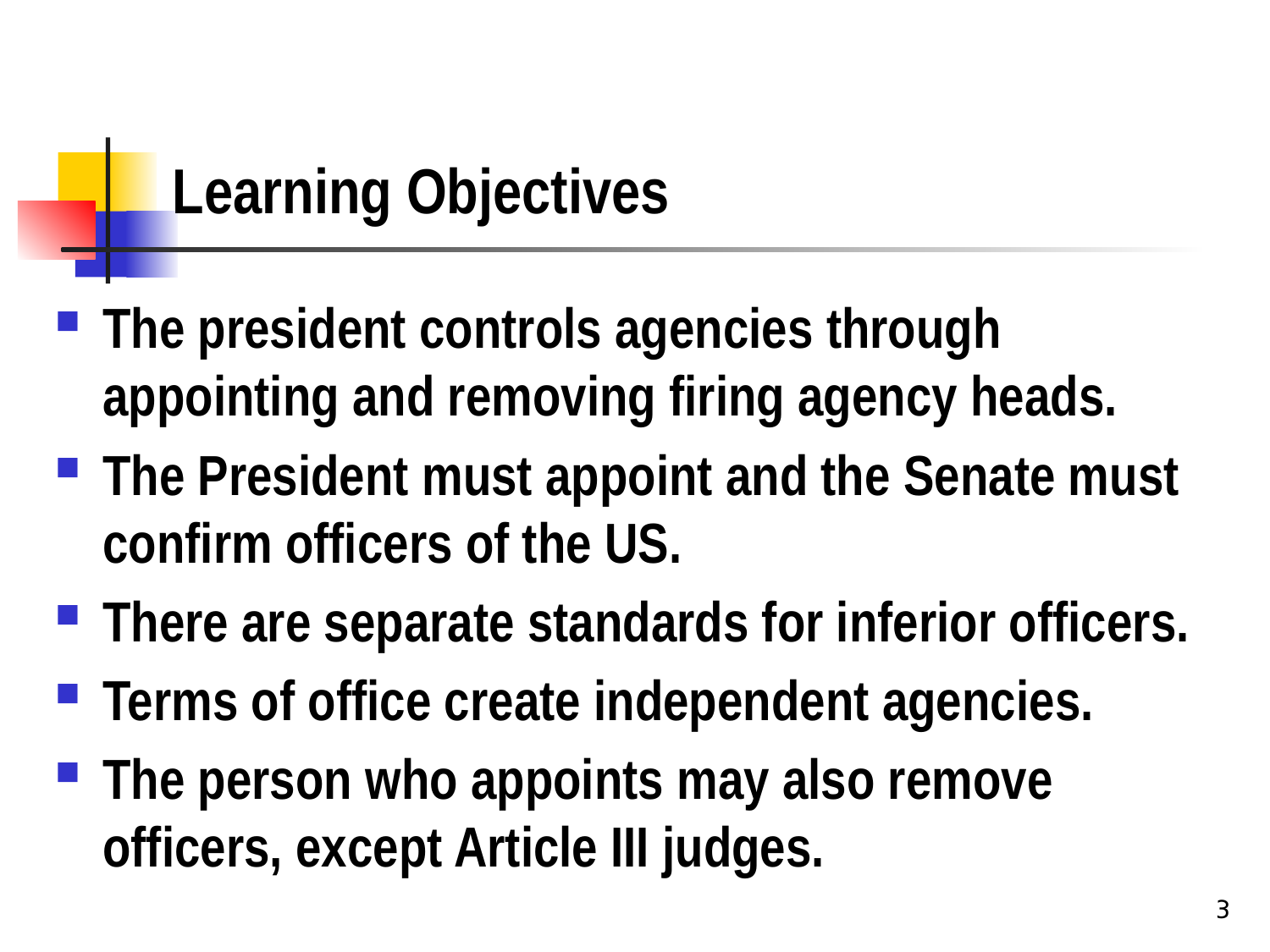

# Learning Objectives
The president controls agencies through appointing and removing firing agency heads.
The President must appoint and the Senate must confirm officers of the US.
There are separate standards for inferior officers.
Terms of office create independent agencies.
The person who appoints may also remove officers, except Article III judges.
3